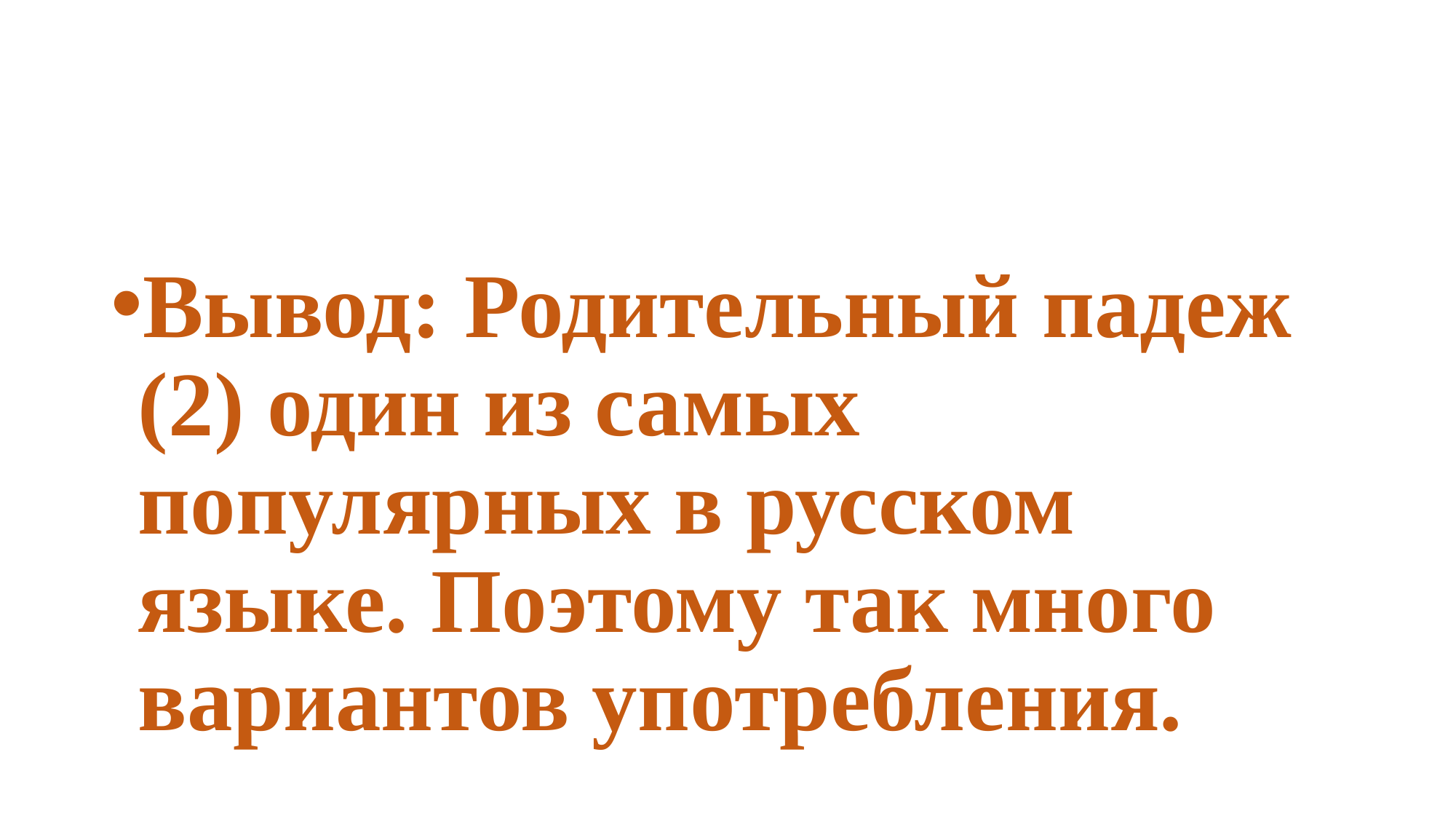

Вывод: Родительный падеж (2) один из самых популярных в русском языке. Поэтому так много вариантов употребления.